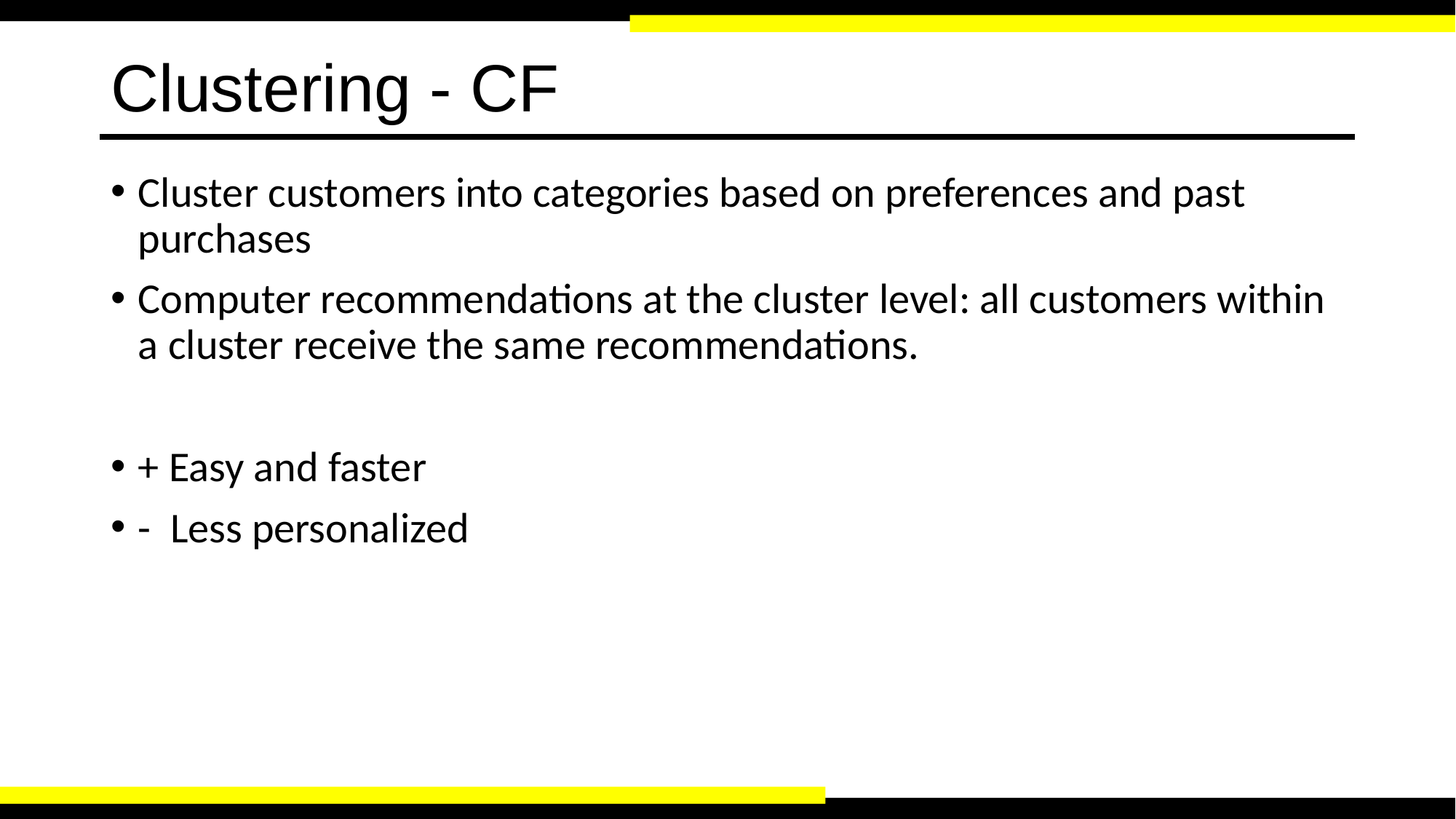

# Clustering - CF
Cluster customers into categories based on preferences and past purchases
Computer recommendations at the cluster level: all customers within a cluster receive the same recommendations.

+ Easy and faster
-  Less personalized